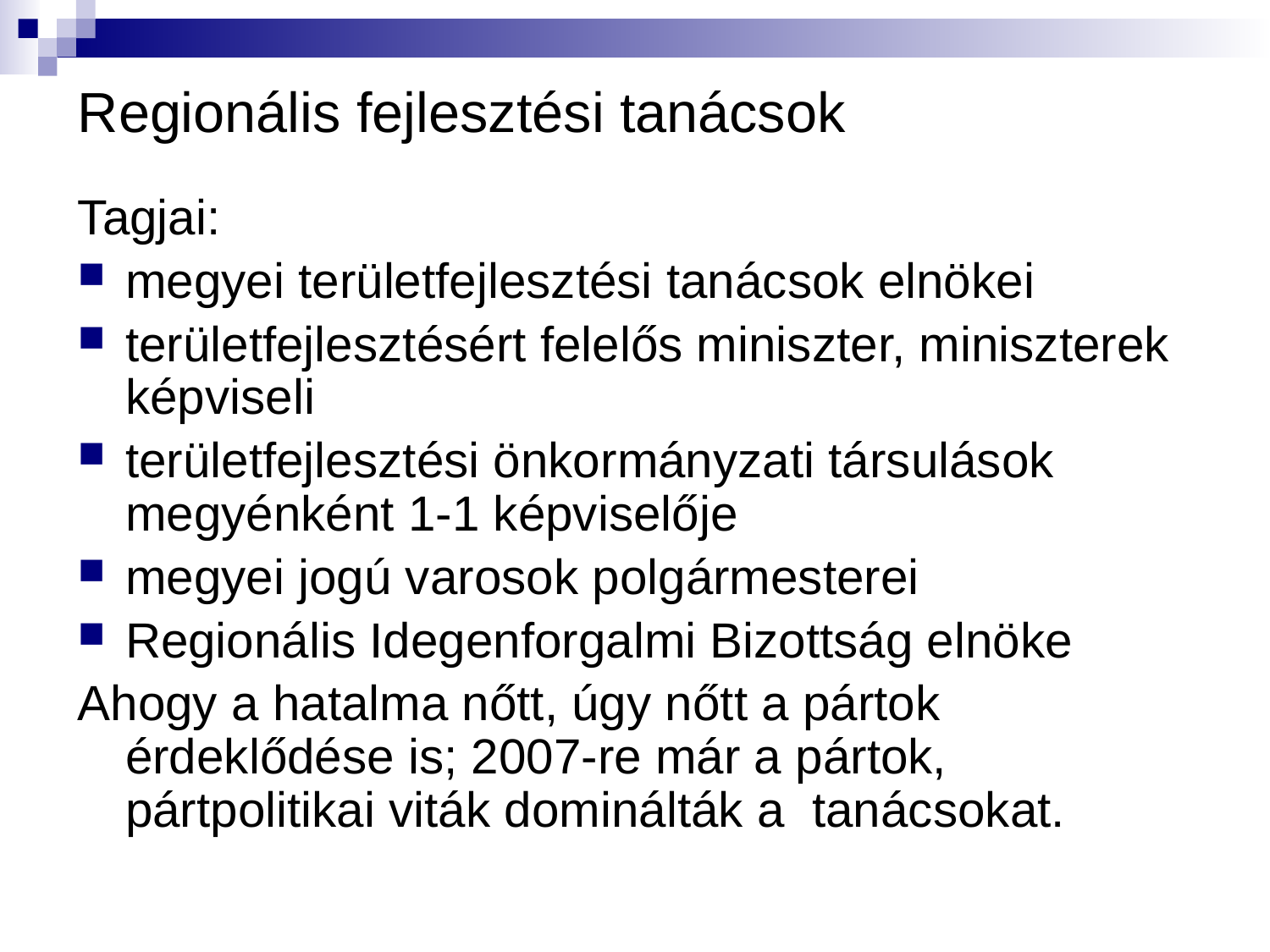

# Regionális fejlesztési tanácsok
Tagjai:
megyei területfejlesztési tanácsok elnökei
területfejlesztésért felelős miniszter, miniszterek képviseli
területfejlesztési önkormányzati társulások megyénként 1-1 képviselője
megyei jogú varosok polgármesterei
Regionális Idegenforgalmi Bizottság elnöke
Ahogy a hatalma nőtt, úgy nőtt a pártok érdeklődése is; 2007-re már a pártok, pártpolitikai viták dominálták a  tanácsokat.